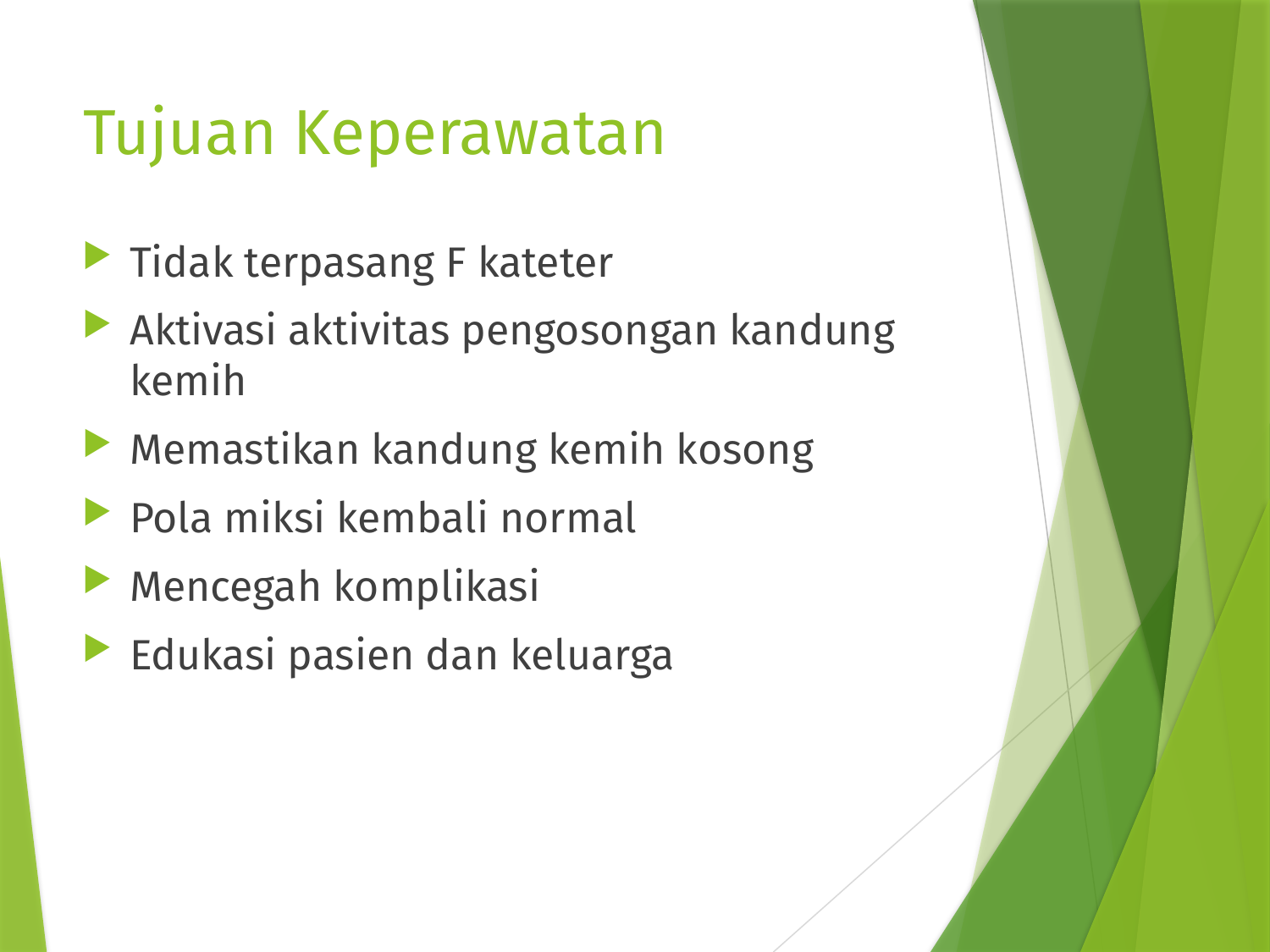

# Tujuan Keperawatan
Tidak terpasang F kateter
Aktivasi aktivitas pengosongan kandung kemih
Memastikan kandung kemih kosong
Pola miksi kembali normal
Mencegah komplikasi
Edukasi pasien dan keluarga